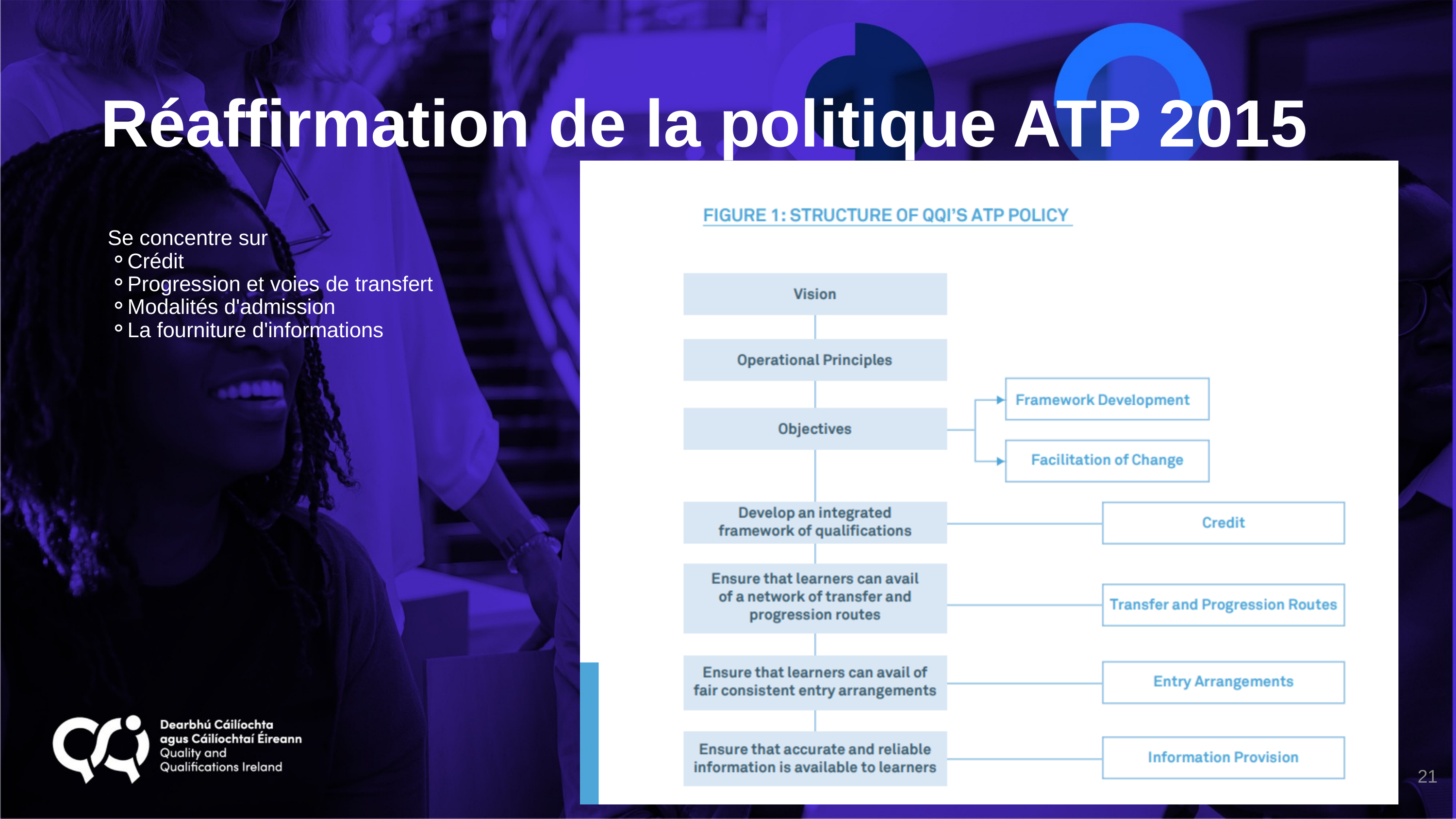

Réaffirmation de la politique ATP 2015

Se concentre sur
Crédit
Progression et voies de transfert
Modalités d'admission
La fourniture d'informations

21